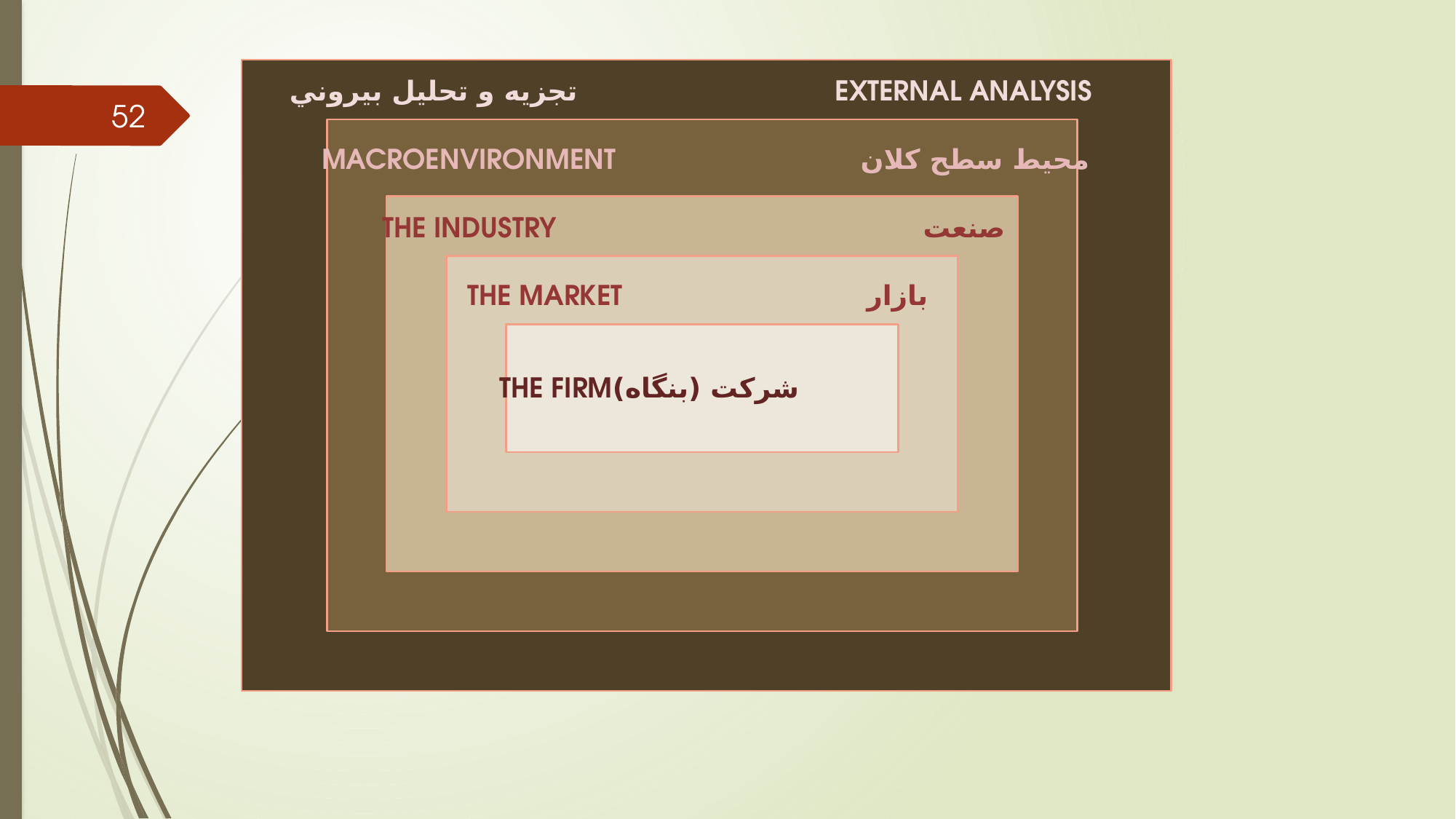

تجزيه و تحليل بيروني                        	EXTERNAL ANALYSIS
52

MACROENVIRONMENT                                محيط سطح کلان

THE INDUSTRY                                                صنعت

THE MARKET                                بازار

THE FIRMشرکت (بنگاه)